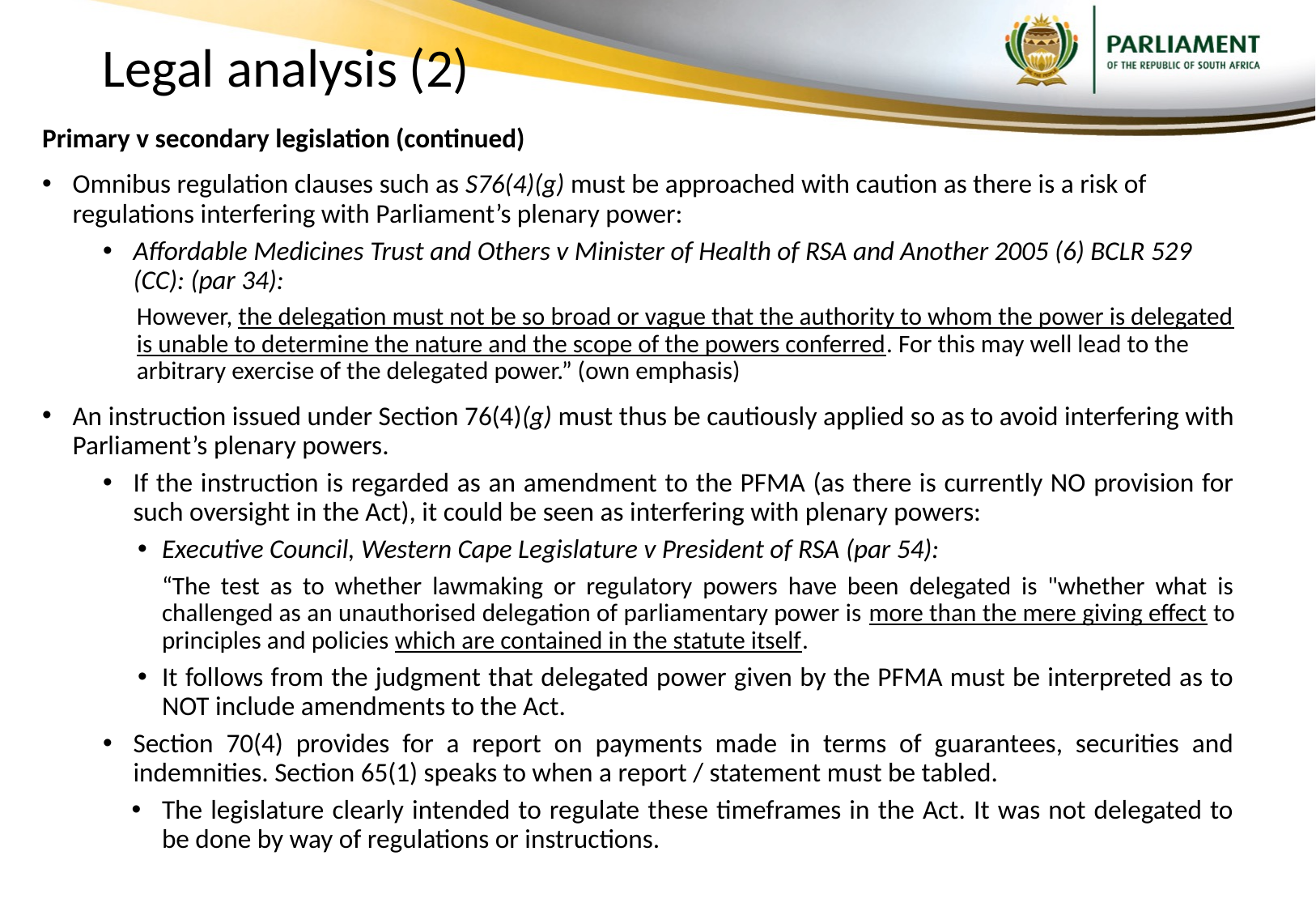

# Legal analysis (2)
Primary v secondary legislation (continued)
Omnibus regulation clauses such as S76(4)(g) must be approached with caution as there is a risk of regulations interfering with Parliament’s plenary power:
Affordable Medicines Trust and Others v Minister of Health of RSA and Another 2005 (6) BCLR 529 (CC): (par 34):
However, the delegation must not be so broad or vague that the authority to whom the power is delegated is unable to determine the nature and the scope of the powers conferred. For this may well lead to the arbitrary exercise of the delegated power.” (own emphasis)
An instruction issued under Section 76(4)(g) must thus be cautiously applied so as to avoid interfering with Parliament’s plenary powers.
If the instruction is regarded as an amendment to the PFMA (as there is currently NO provision for such oversight in the Act), it could be seen as interfering with plenary powers:
Executive Council, Western Cape Legislature v President of RSA (par 54):
“The test as to whether lawmaking or regulatory powers have been delegated is "whether what is challenged as an unauthorised delegation of parliamentary power is more than the mere giving effect to principles and policies which are contained in the statute itself.
It follows from the judgment that delegated power given by the PFMA must be interpreted as to NOT include amendments to the Act.
Section 70(4) provides for a report on payments made in terms of guarantees, securities and indemnities. Section 65(1) speaks to when a report / statement must be tabled.
The legislature clearly intended to regulate these timeframes in the Act. It was not delegated to be done by way of regulations or instructions.